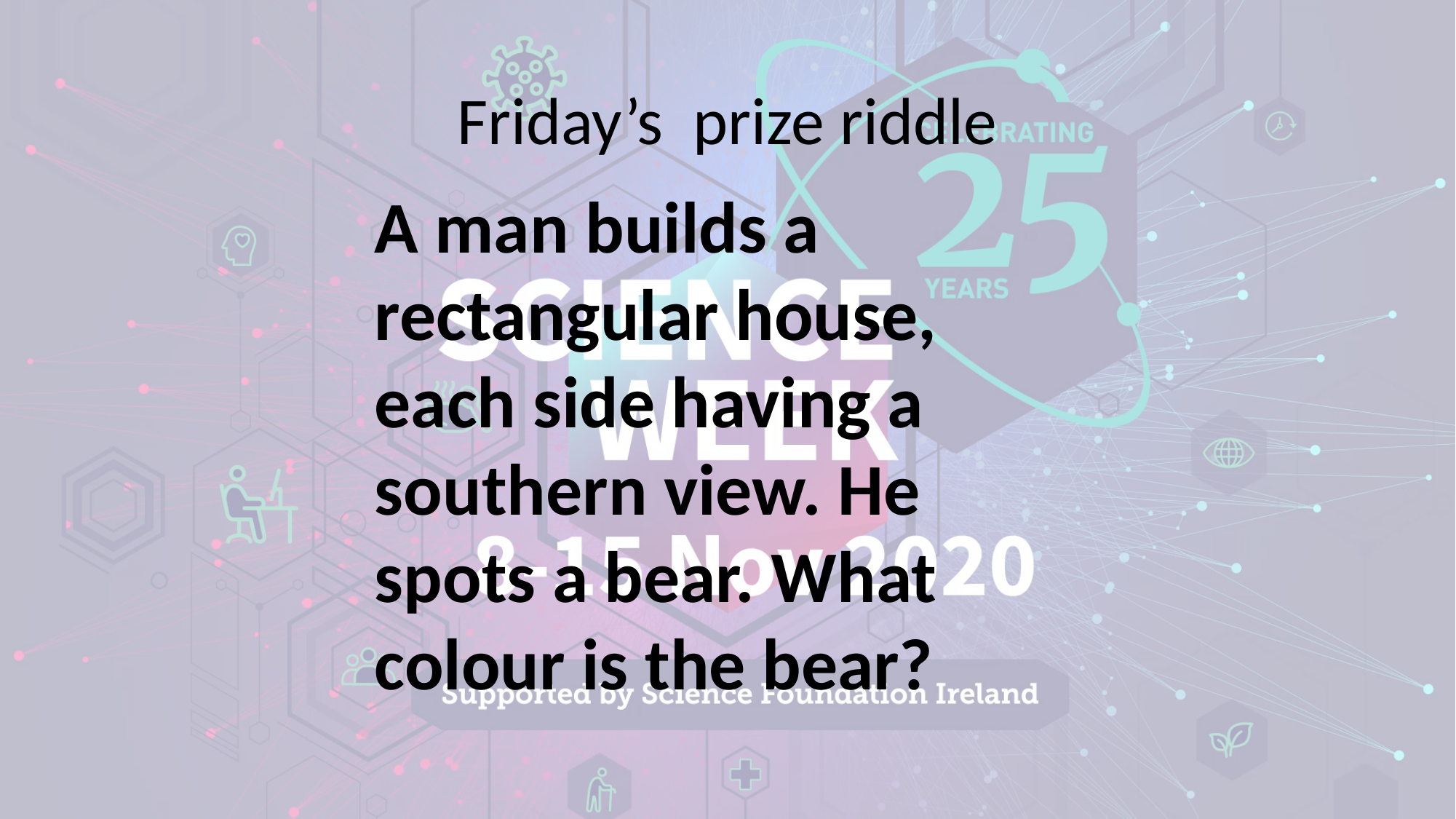

# Friday’s  prize riddle

A man builds a rectangular house, each side having a southern view. He spots a bear. What colour is the bear?